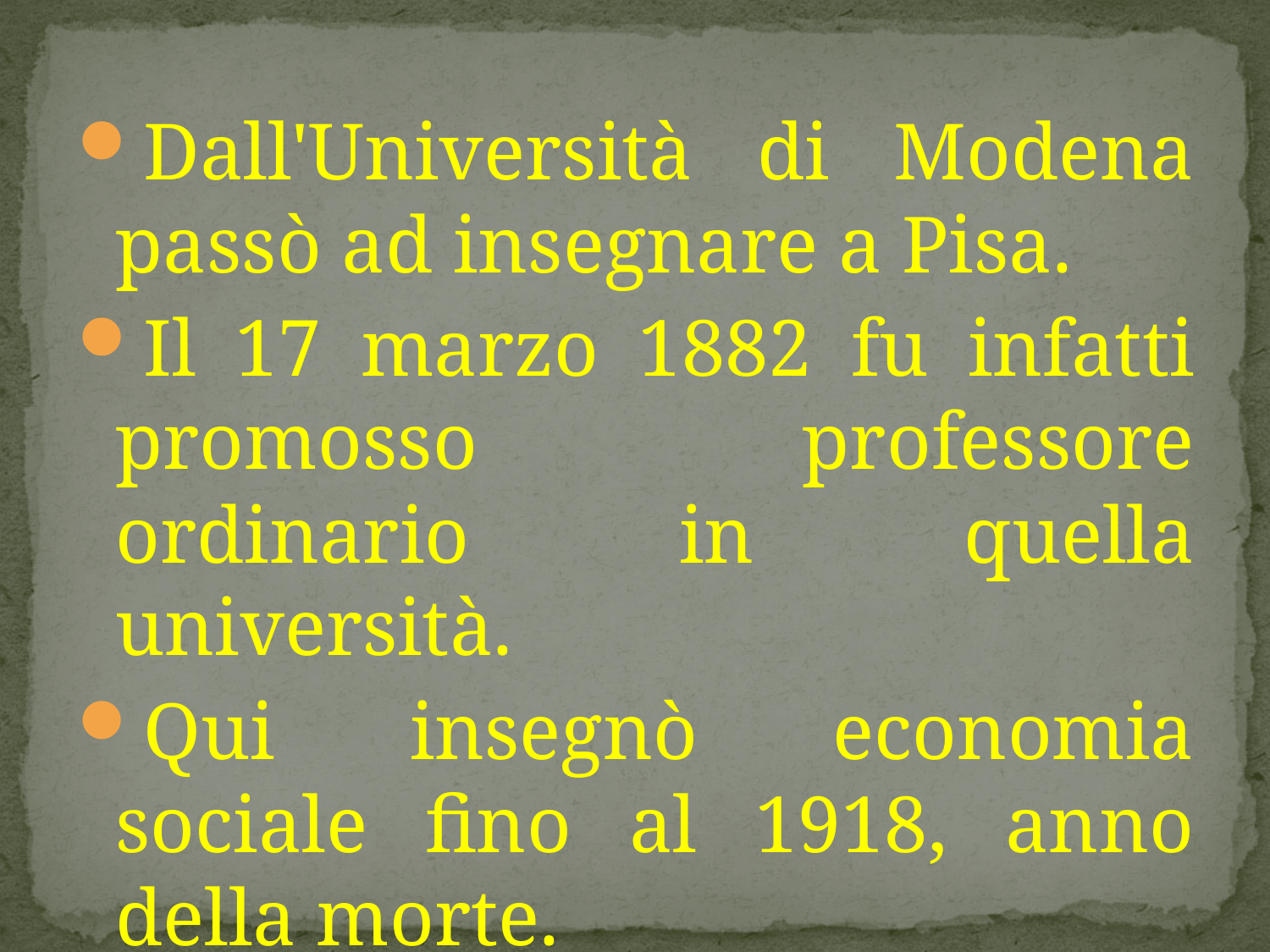

Dall'Università di Modena passò ad insegnare a Pisa.
Il 17 marzo 1882 fu infatti promosso professore ordinario in quella università.
Qui insegnò economia sociale fino al 1918, anno della morte.